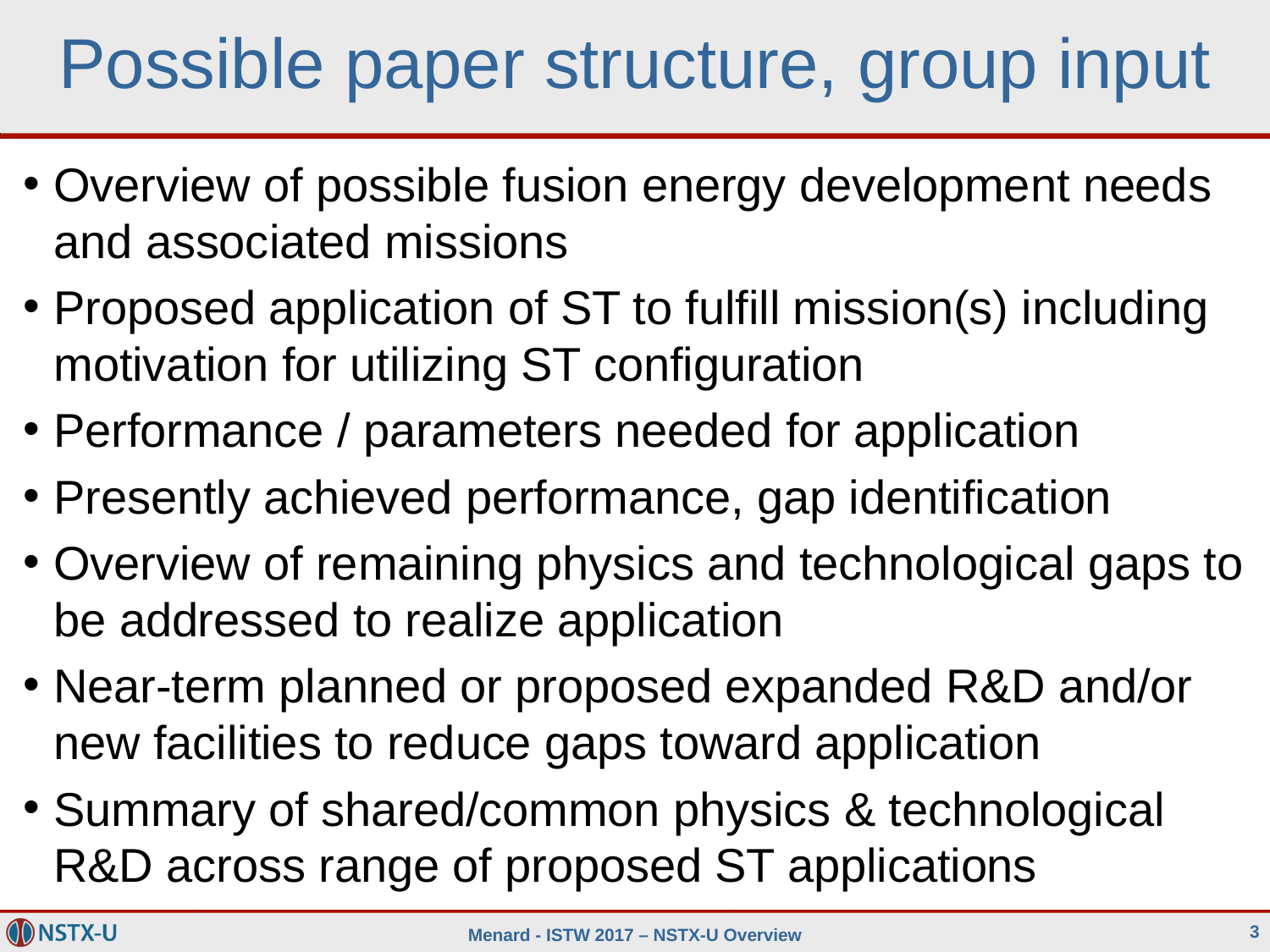

# Possible paper structure, group input
Overview of possible fusion energy development needs and associated missions
Proposed application of ST to fulfill mission(s) including motivation for utilizing ST configuration
Performance / parameters needed for application
Presently achieved performance, gap identification
Overview of remaining physics and technological gaps to be addressed to realize application
Near-term planned or proposed expanded R&D and/or new facilities to reduce gaps toward application
Summary of shared/common physics & technological R&D across range of proposed ST applications